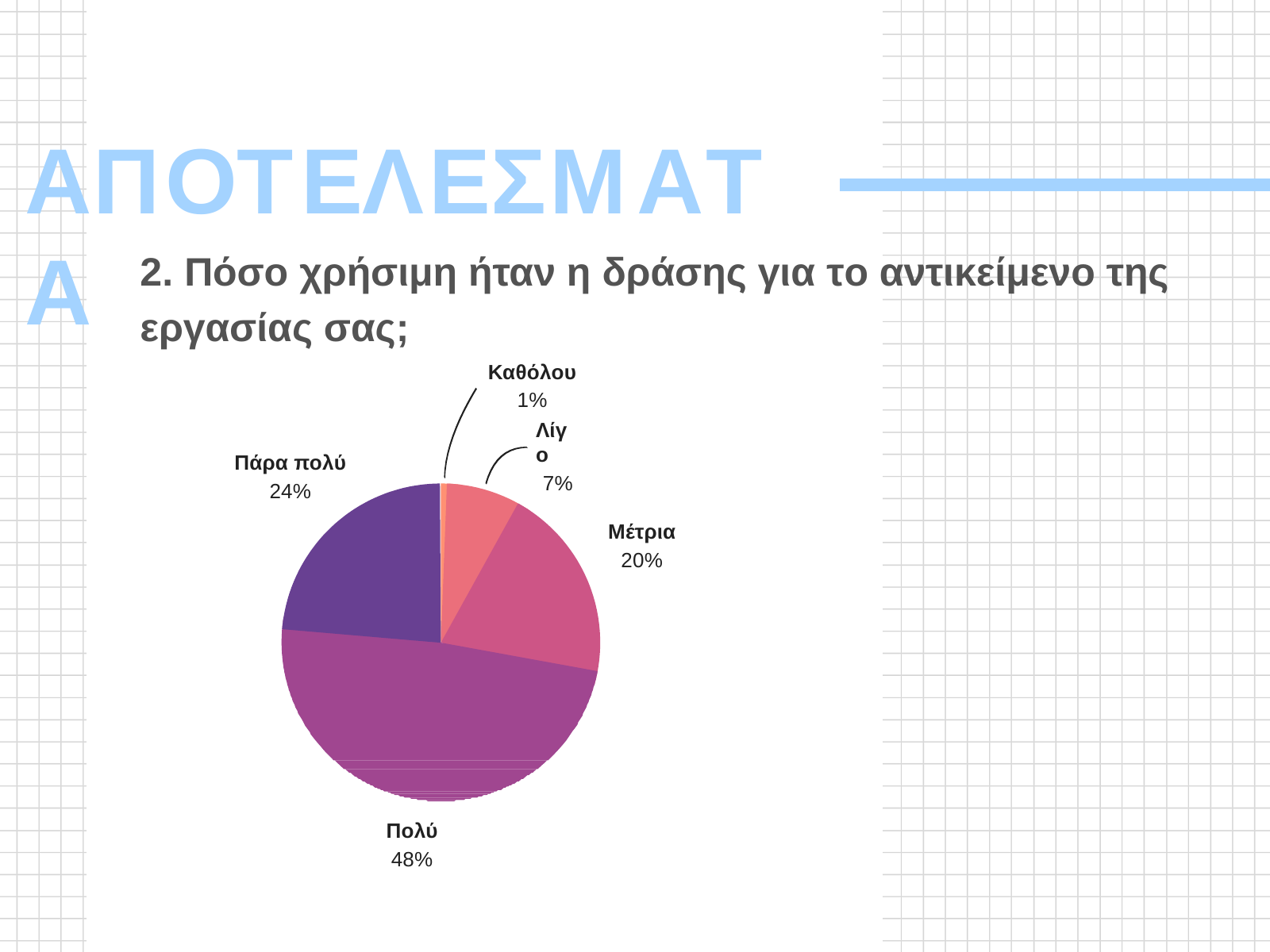

ΑΠΟΤΕΛΕΣΜΑΤΑ

2. Πόσο χρήσιμη ήταν η δράσης για το αντικείμενο της εργασίας σας;
Καθόλου
1%
Λίγο
7%

Πάρα πολύ
24%

Μέτρια
20%

Πολύ
48%